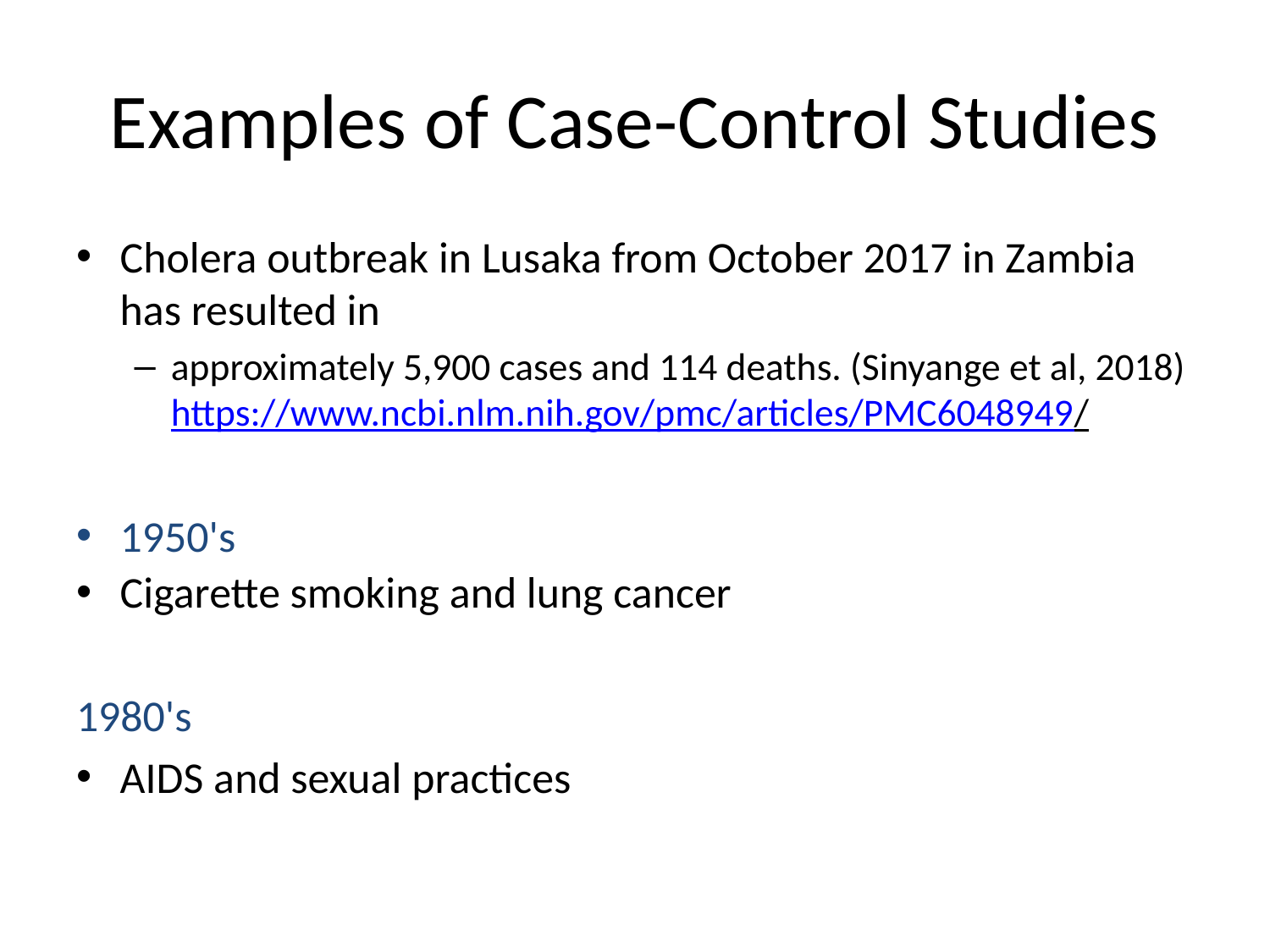

# Examples of Case-Control Studies
Cholera outbreak in Lusaka from October 2017 in Zambia has resulted in
approximately 5,900 cases and 114 deaths. (Sinyange et al, 2018) https://www.ncbi.nlm.nih.gov/pmc/articles/PMC6048949/

1950's
Cigarette smoking and lung cancer

1980's
AIDS and sexual practices